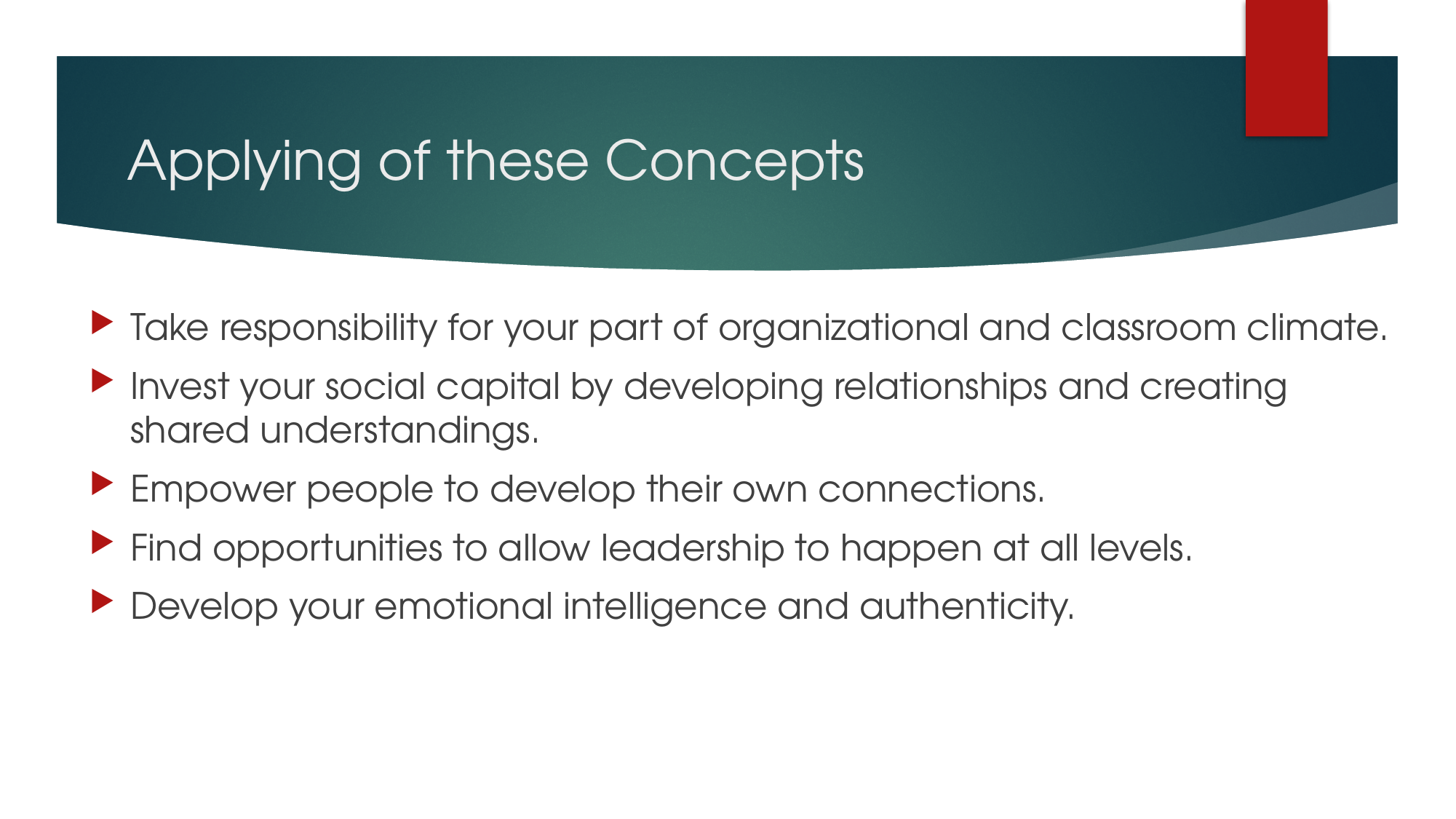

# Applying of these Concepts
Take responsibility for your part of organizational and classroom climate.
Invest your social capital by developing relationships and creating shared understandings.
Empower people to develop their own connections.
Find opportunities to allow leadership to happen at all levels.
Develop your emotional intelligence and authenticity.